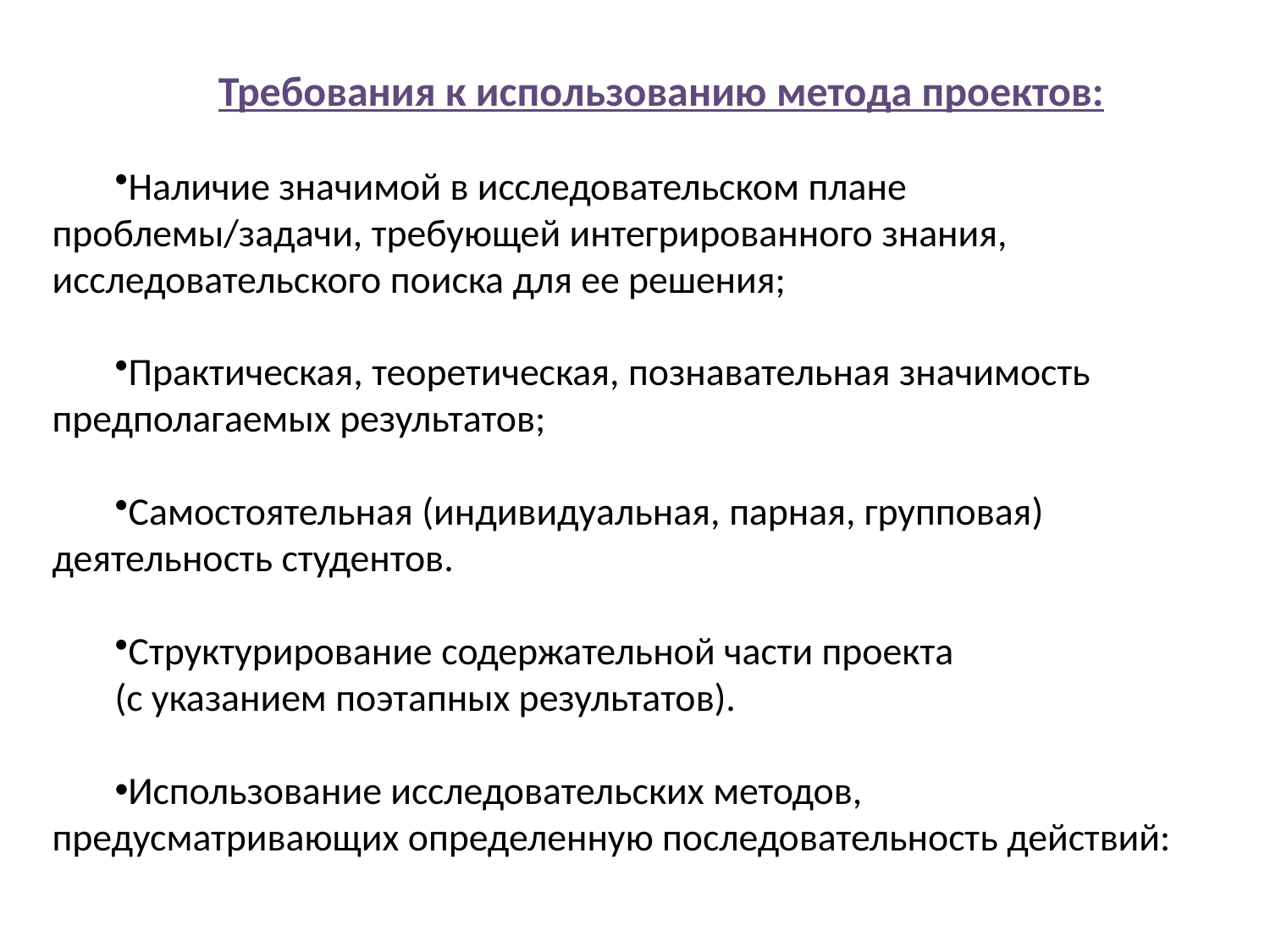

Требования к использованию метода проектов:

Наличие значимой в исследовательском плане проблемы/задачи, требующей интегрированного знания, исследовательского поиска для ее решения;

Практическая, теоретическая, познавательная значимость предполагаемых результатов;

Самостоятельная (индивидуальная, парная, групповая) деятельность студентов.

Структурирование содержательной части проекта
(с указанием поэтапных результатов).

Использование исследовательских методов, предусматривающих определенную последовательность действий: